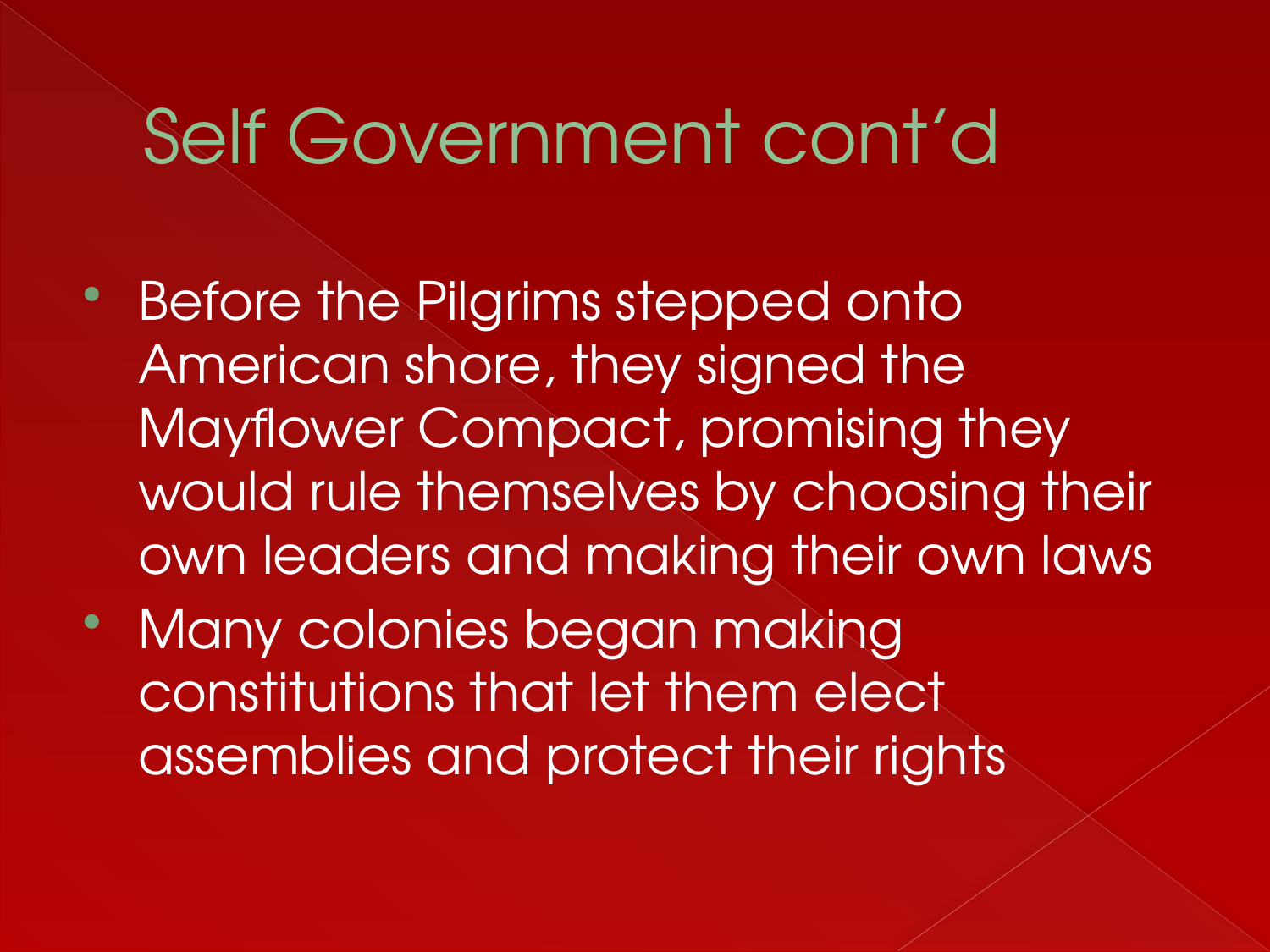

# Self Government cont’d
Before the Pilgrims stepped onto American shore, they signed the Mayflower Compact, promising they would rule themselves by choosing their own leaders and making their own laws
Many colonies began making constitutions that let them elect assemblies and protect their rights